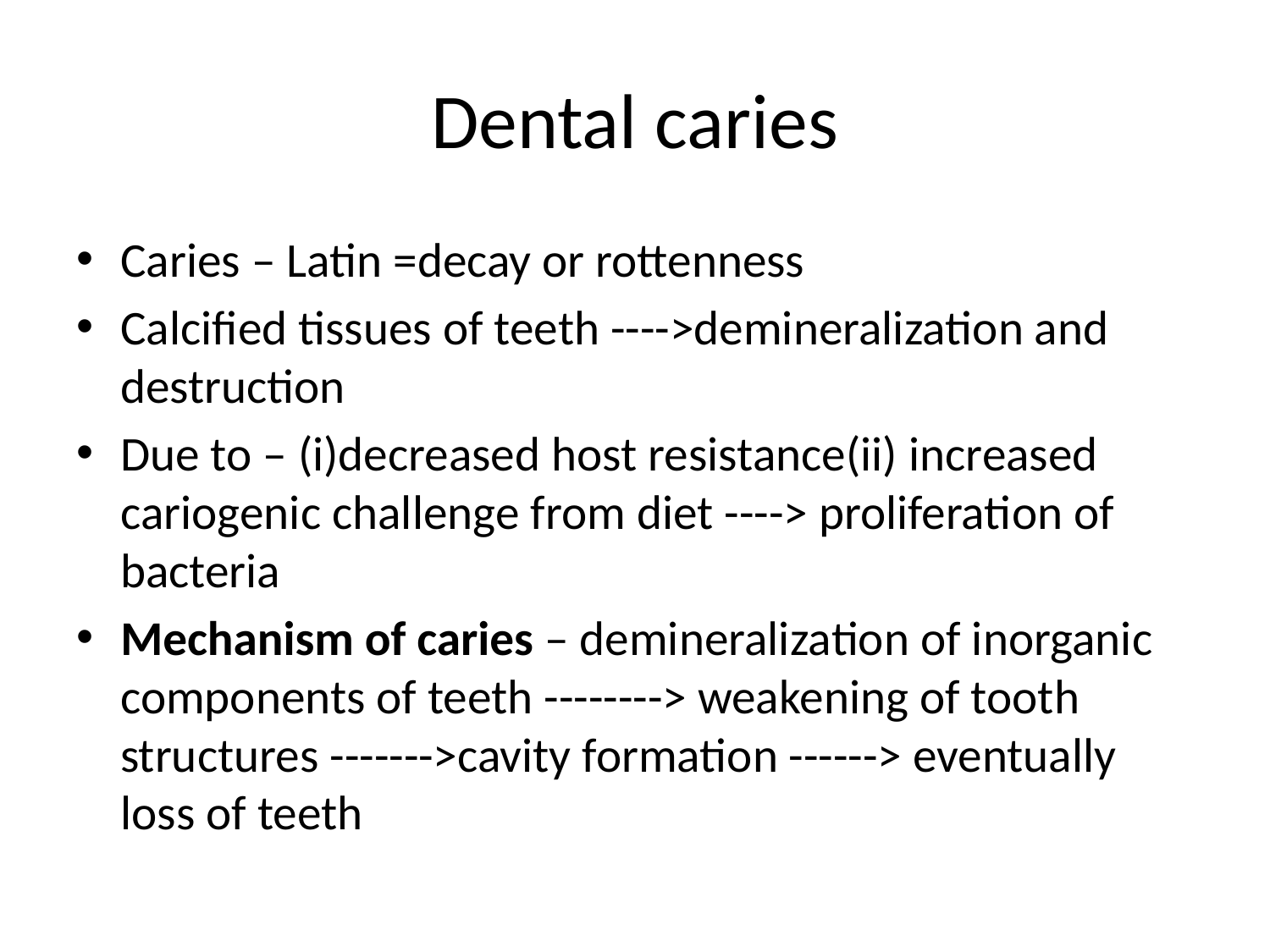

# Dental caries
Caries – Latin =decay or rottenness
Calcified tissues of teeth ---->demineralization and destruction
Due to – (i)decreased host resistance(ii) increased cariogenic challenge from diet ----> proliferation of bacteria
Mechanism of caries – demineralization of inorganic components of teeth --------> weakening of tooth structures ------->cavity formation ------> eventually loss of teeth